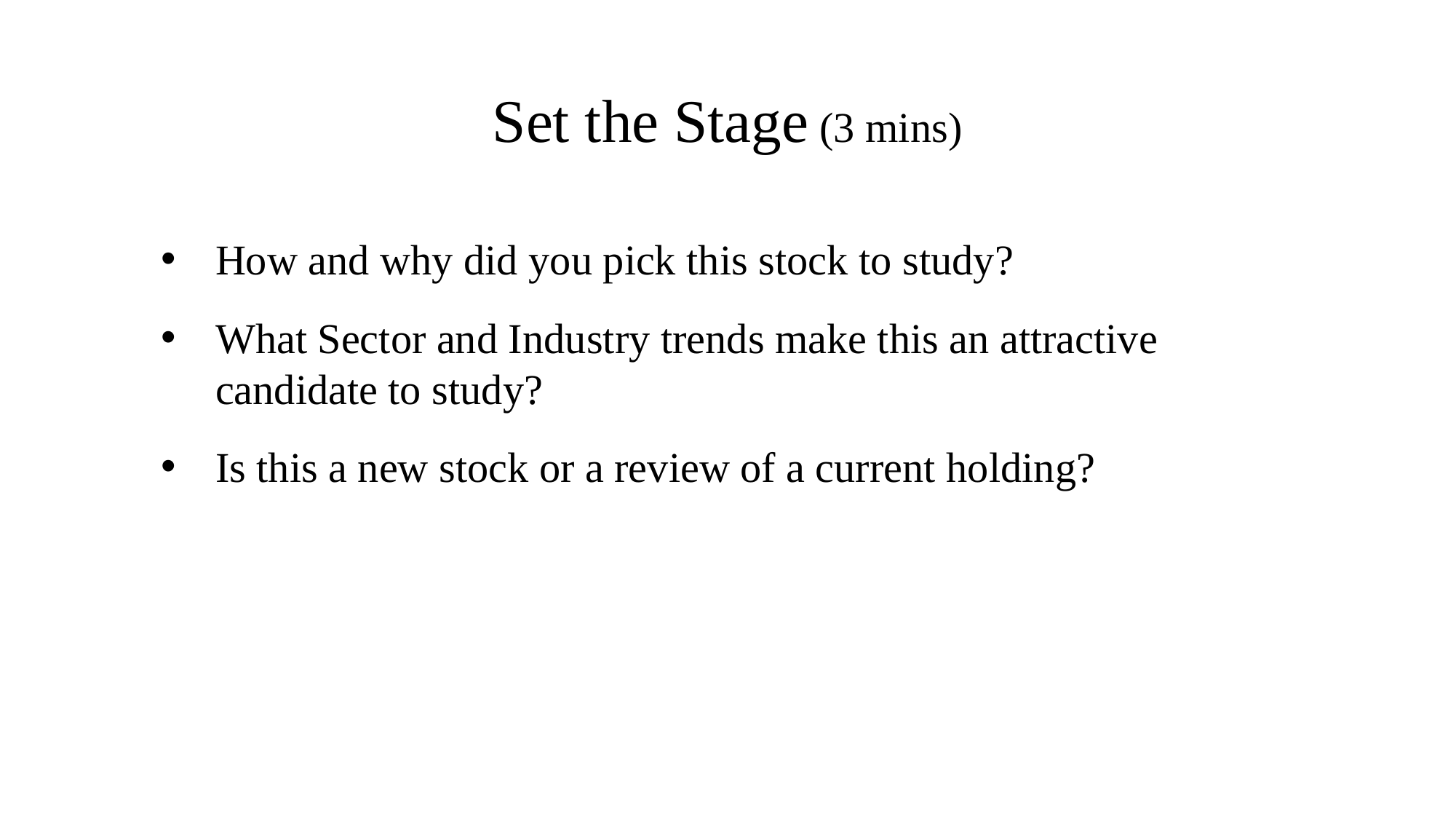

# Set the Stage (3 mins)
How and why did you pick this stock to study?
What Sector and Industry trends make this an attractive candidate to study?
Is this a new stock or a review of a current holding?